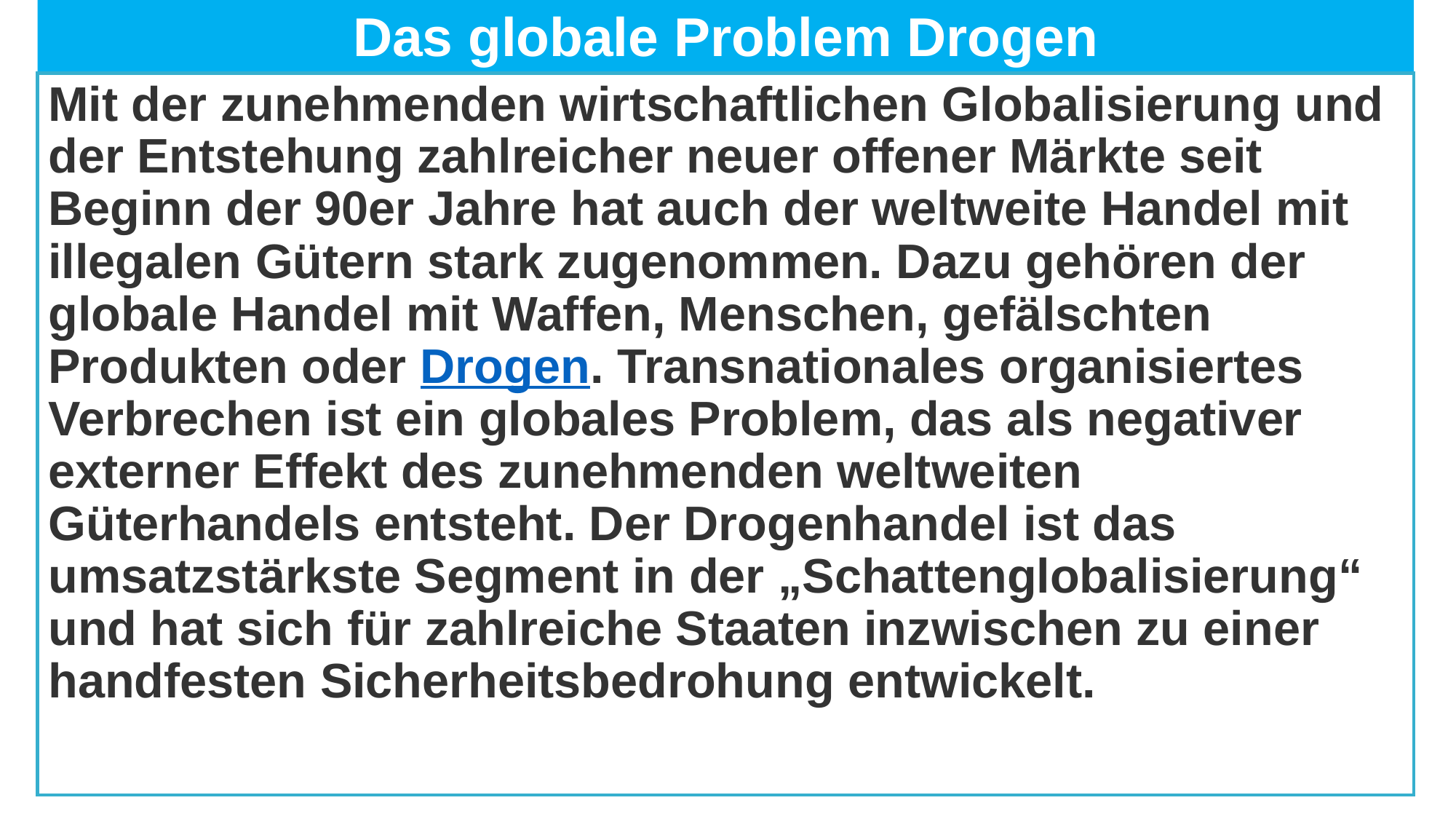

# Das globale Problem Drogen
Mit der zunehmenden wirtschaftlichen Globalisierung und der Entstehung zahlreicher neuer offener Märkte seit Beginn der 90er Jahre hat auch der weltweite Handel mit illegalen Gütern stark zugenommen. Dazu gehören der globale Handel mit Waffen, Menschen, gefälschten Produkten oder Drogen. Transnationales organisiertes Verbrechen ist ein globales Problem, das als negativer externer Effekt des zunehmenden weltweiten Güterhandels entsteht. Der Drogenhandel ist das umsatzstärkste Segment in der „Schattenglobalisierung“ und hat sich für zahlreiche Staaten inzwischen zu einer handfesten Sicherheitsbedrohung entwickelt.